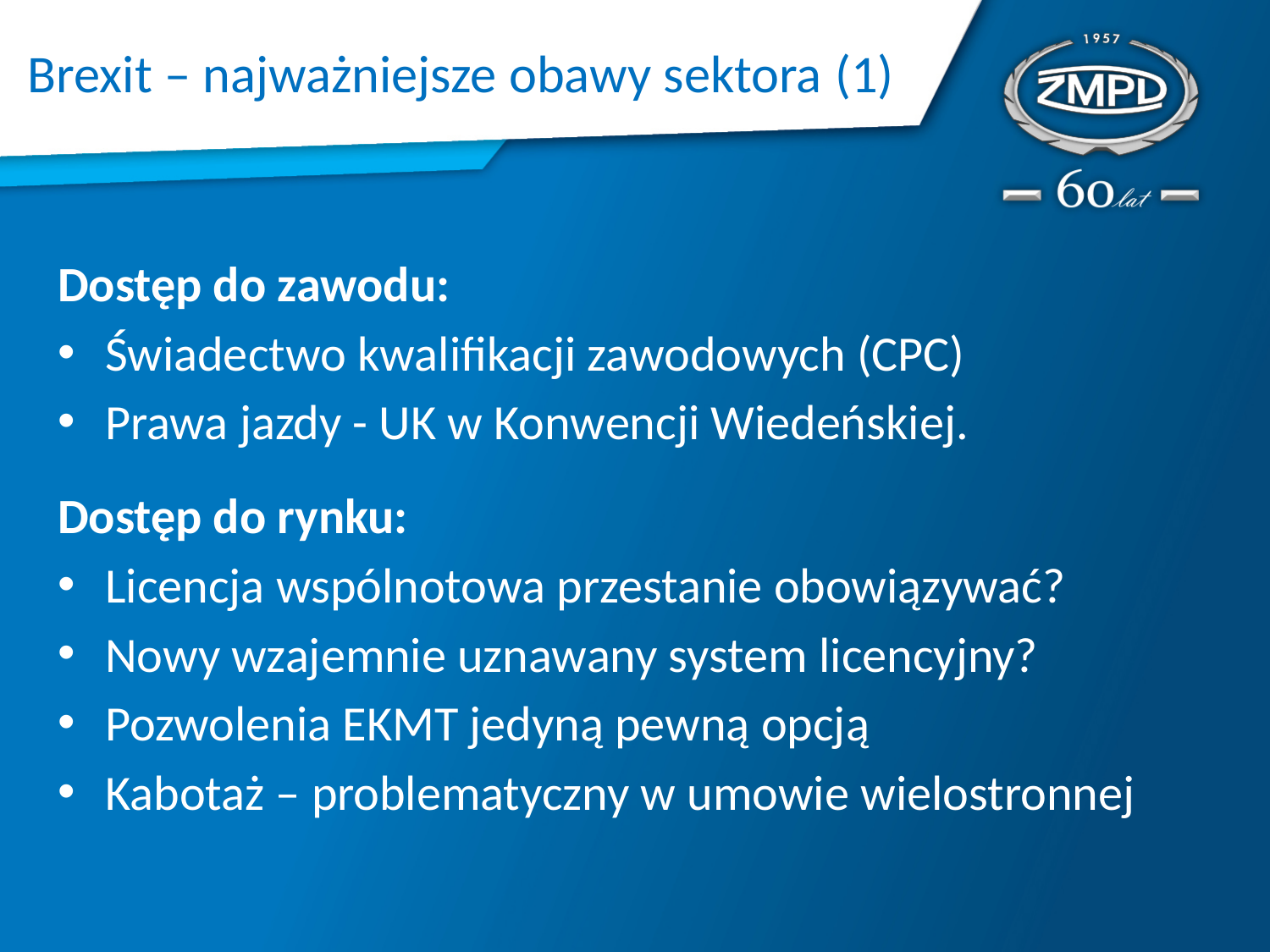

# Brexit – najważniejsze obawy sektora (1)
Dostęp do zawodu:
Świadectwo kwalifikacji zawodowych (CPC)
Prawa jazdy - UK w Konwencji Wiedeńskiej.

Dostęp do rynku:
Licencja wspólnotowa przestanie obowiązywać?
Nowy wzajemnie uznawany system licencyjny?
Pozwolenia EKMT jedyną pewną opcją
Kabotaż – problematyczny w umowie wielostronnej